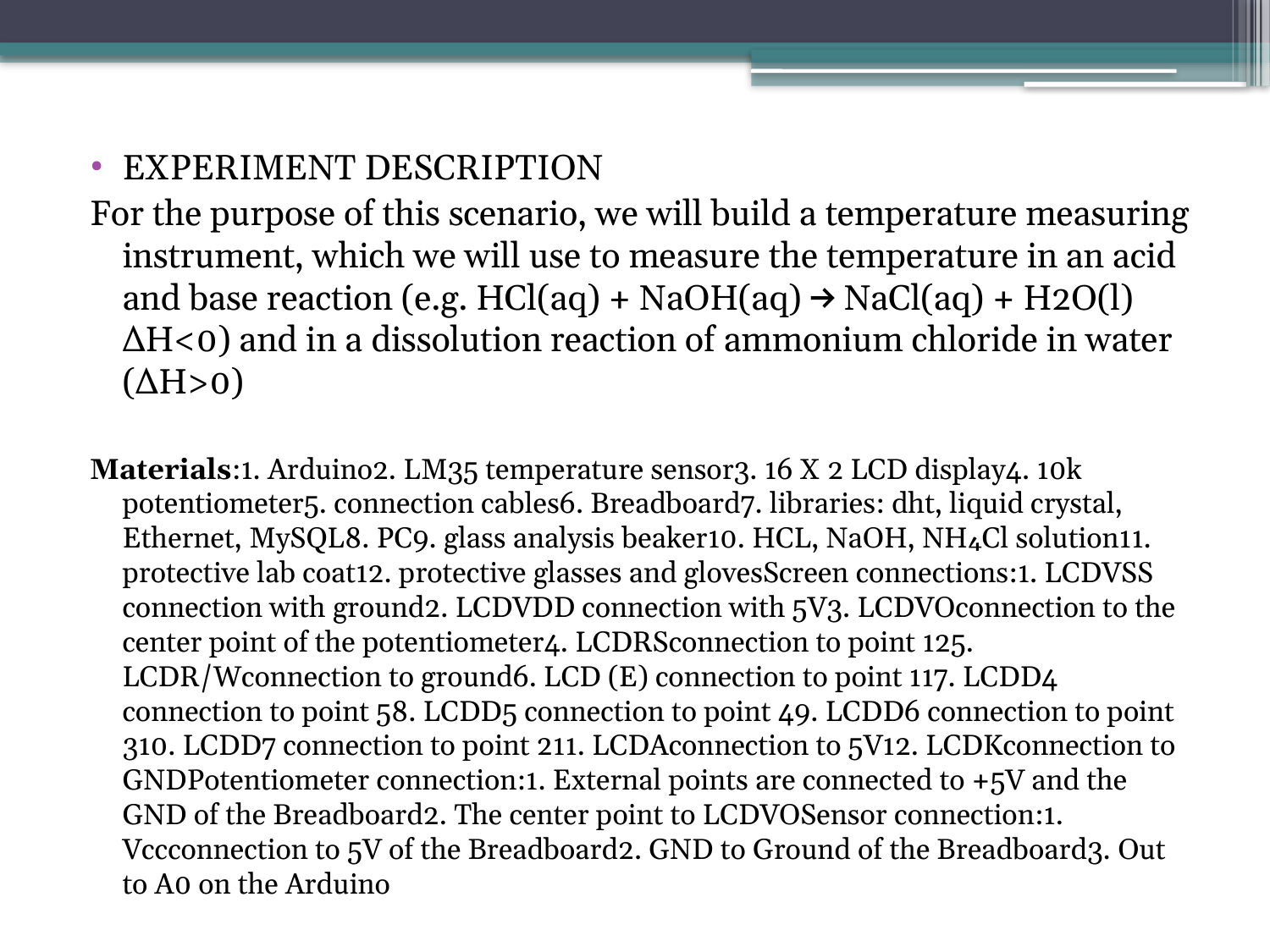

EXPERIMENT DESCRIPTION
For the purpose of this scenario, we will build a temperature measuring instrument, which we will use to measure the temperature in an acid and base reaction (e.g. HCl(aq) + NaOH(aq) → NaCl(aq) + H2O(l) ΔH<0) and in a dissolution reaction of ammonium chloride in water (ΔH>0)

Materials:1. Arduino2. LM35 temperature sensor3. 16 X 2 LCD display4. 10k potentiometer5. connection cables6. Breadboard7. libraries: dht, liquid crystal, Ethernet, MySQL8. PC9. glass analysis beaker10. HCL, NaOH, NH₄Cl solution11. protective lab coat12. protective glasses and glovesScreen connections:1. LCDVSS connection with ground2. LCDVDD connection with 5V3. LCDVOconnection to the center point of the potentiometer4. LCDRSconnection to point 125. LCDR/Wconnection to ground6. LCD (E) connection to point 117. LCDD4 connection to point 58. LCDD5 connection to point 49. LCDD6 connection to point 310. LCDD7 connection to point 211. LCDAconnection to 5V12. LCDKconnection to GNDPotentiometer connection:1. External points are connected to +5V and the GND of the Breadboard2. The center point to LCDVOSensor connection:1. Vccconnection to 5V of the Breadboard2. GND to Ground of the Breadboard3. Out to A0 on the Arduino